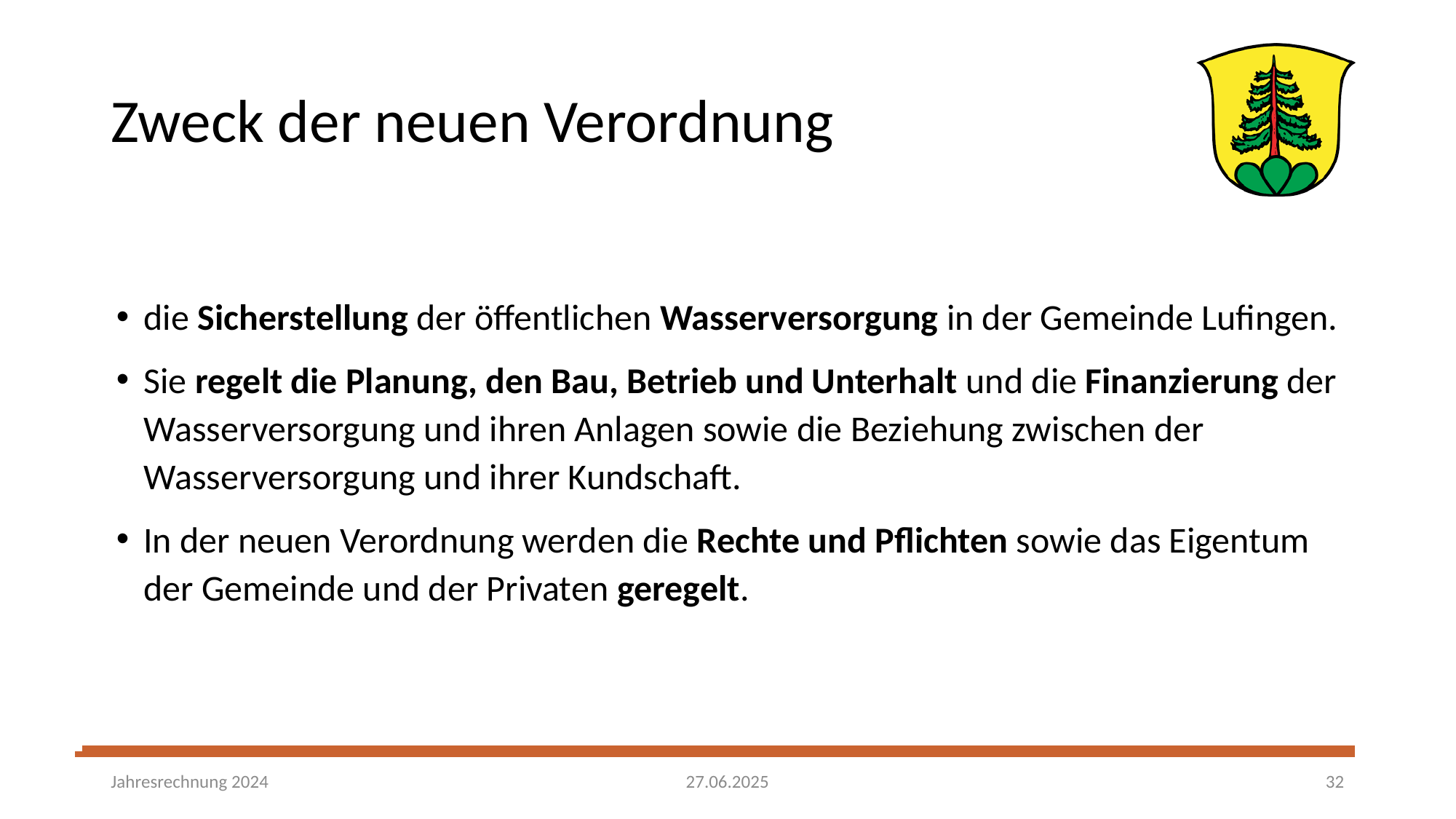

# Zweck der neuen Verordnung
die Sicherstellung der öffentlichen Wasserversorgung in der Gemeinde Lufingen.
Sie regelt die Planung, den Bau, Betrieb und Unterhalt und die Finanzierung der Wasserversorgung und ihren Anlagen sowie die Beziehung zwischen der Wasserversorgung und ihrer Kundschaft.
In der neuen Verordnung werden die Rechte und Pflichten sowie das Eigentum der Gemeinde und der Privaten geregelt.

27.06.2025
Jahresrechnung 2024
32